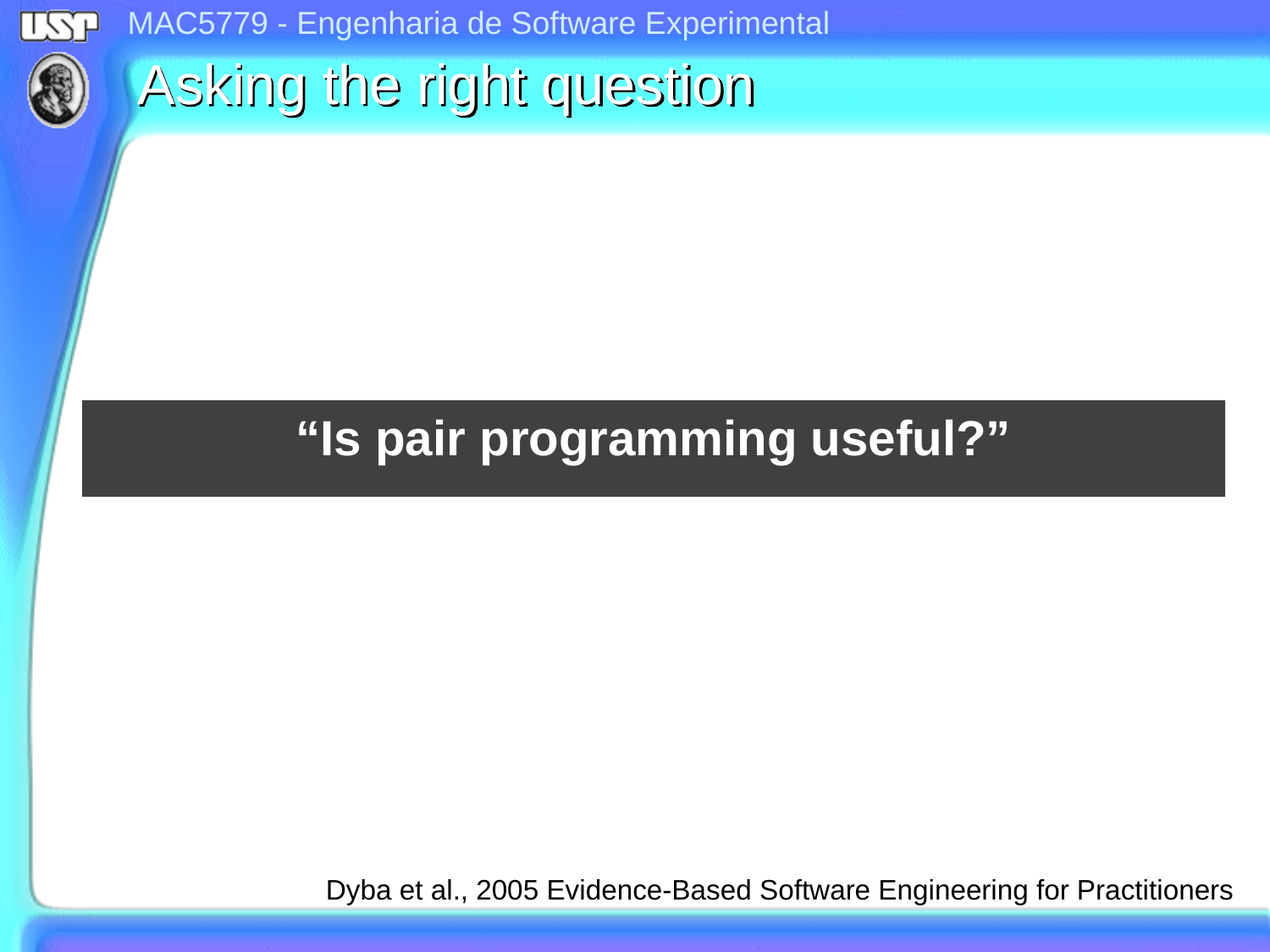

# Asking the right question
“Is pair programming useful?”
Dyba et al., 2005 Evidence-Based Software Engineering for Practitioners